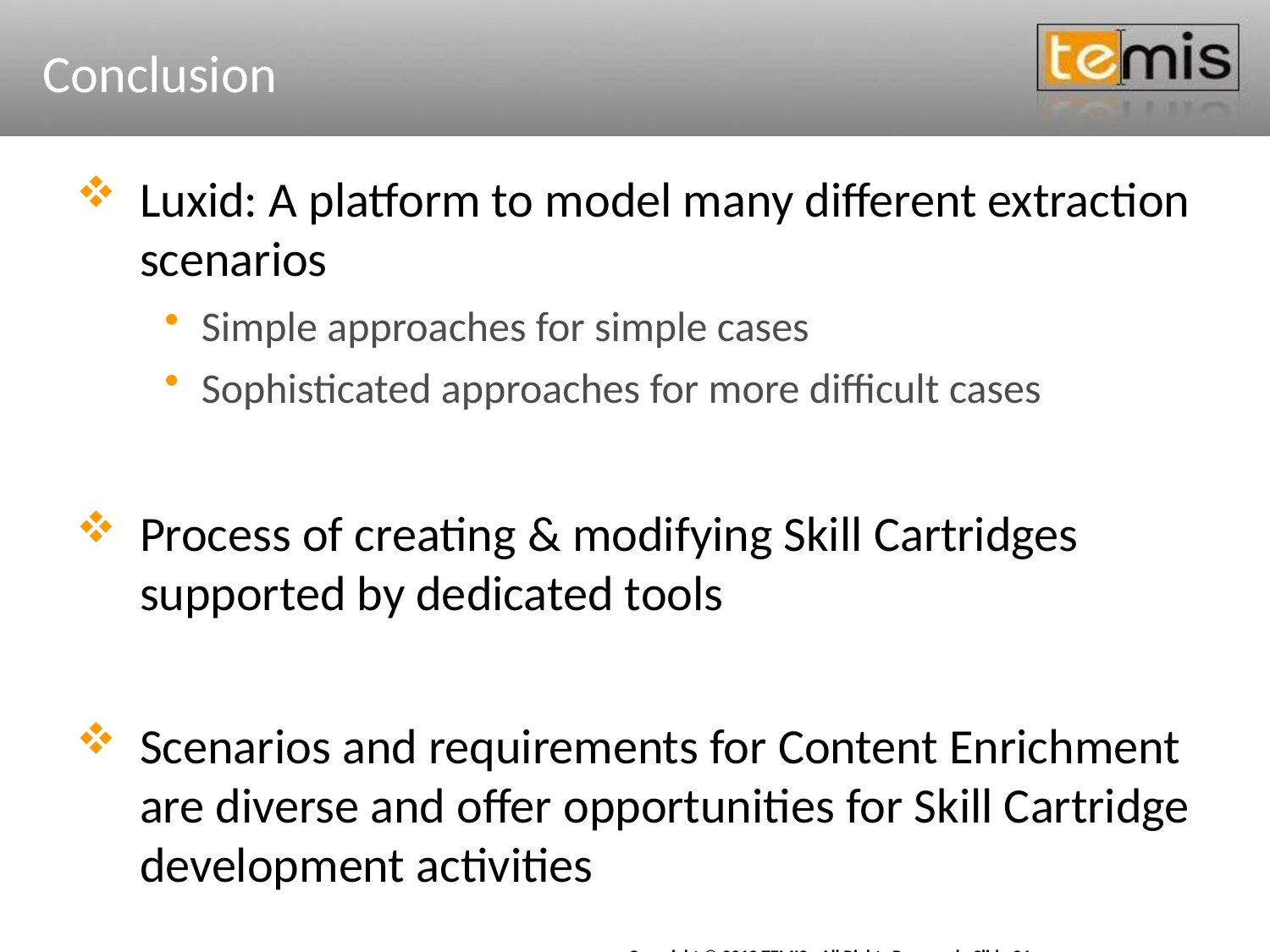

# Conclusion
Luxid: A platform to model many different extraction scenarios
Simple approaches for simple cases
Sophisticated approaches for more difficult cases

Process of creating & modifying Skill Cartridges supported by dedicated tools

Scenarios and requirements for Content Enrichment are diverse and offer opportunities for Skill Cartridge development activities